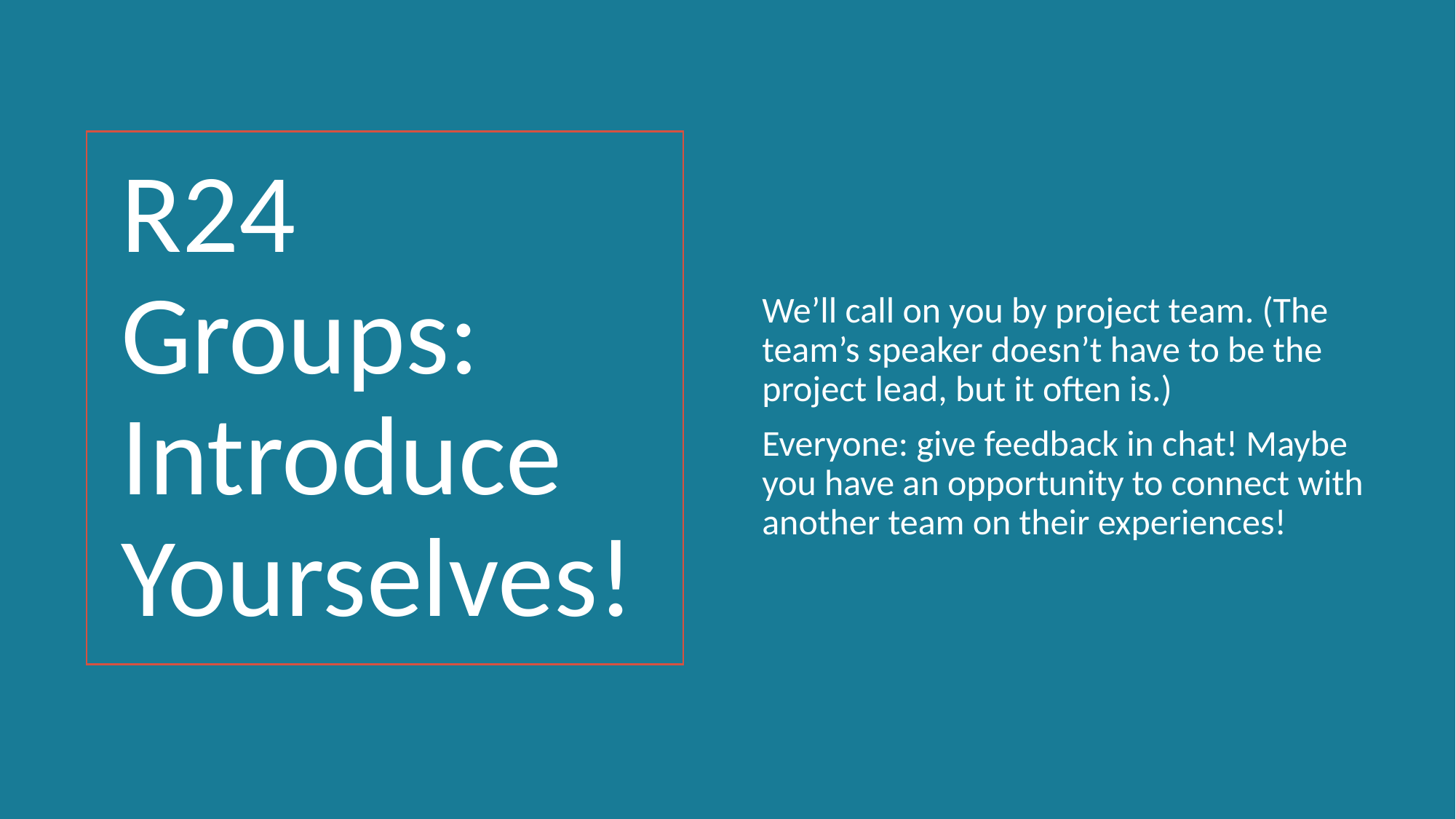

We’ll call on you by project team. (The team’s speaker doesn’t have to be the project lead, but it often is.)
Everyone: give feedback in chat! Maybe you have an opportunity to connect with another team on their experiences!

# R24 Groups: Introduce Yourselves!